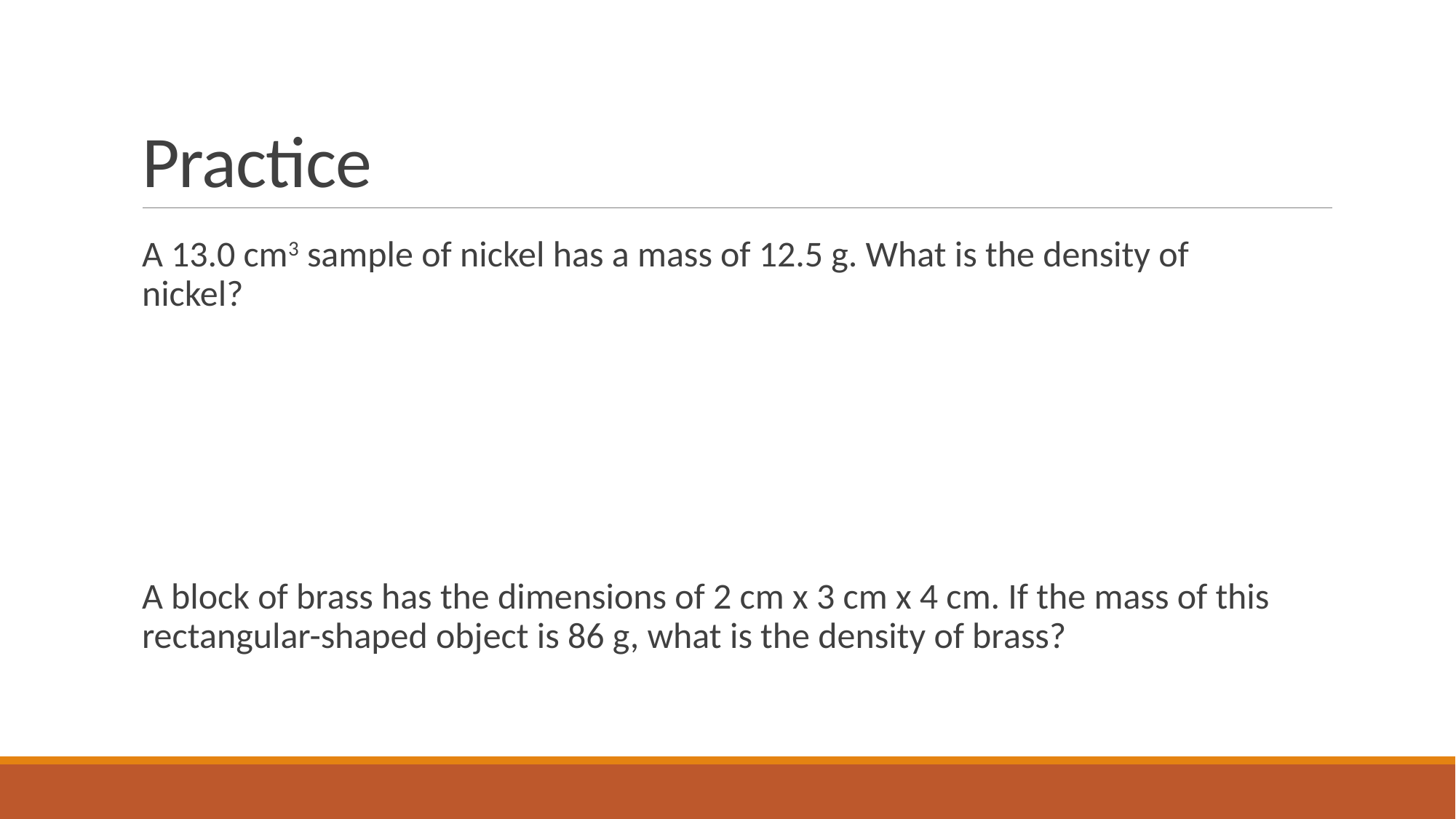

# Practice
A 13.0 cm3 sample of nickel has a mass of 12.5 g. What is the density of nickel?

A block of brass has the dimensions of 2 cm x 3 cm x 4 cm. If the mass of this rectangular-shaped object is 86 g, what is the density of brass?